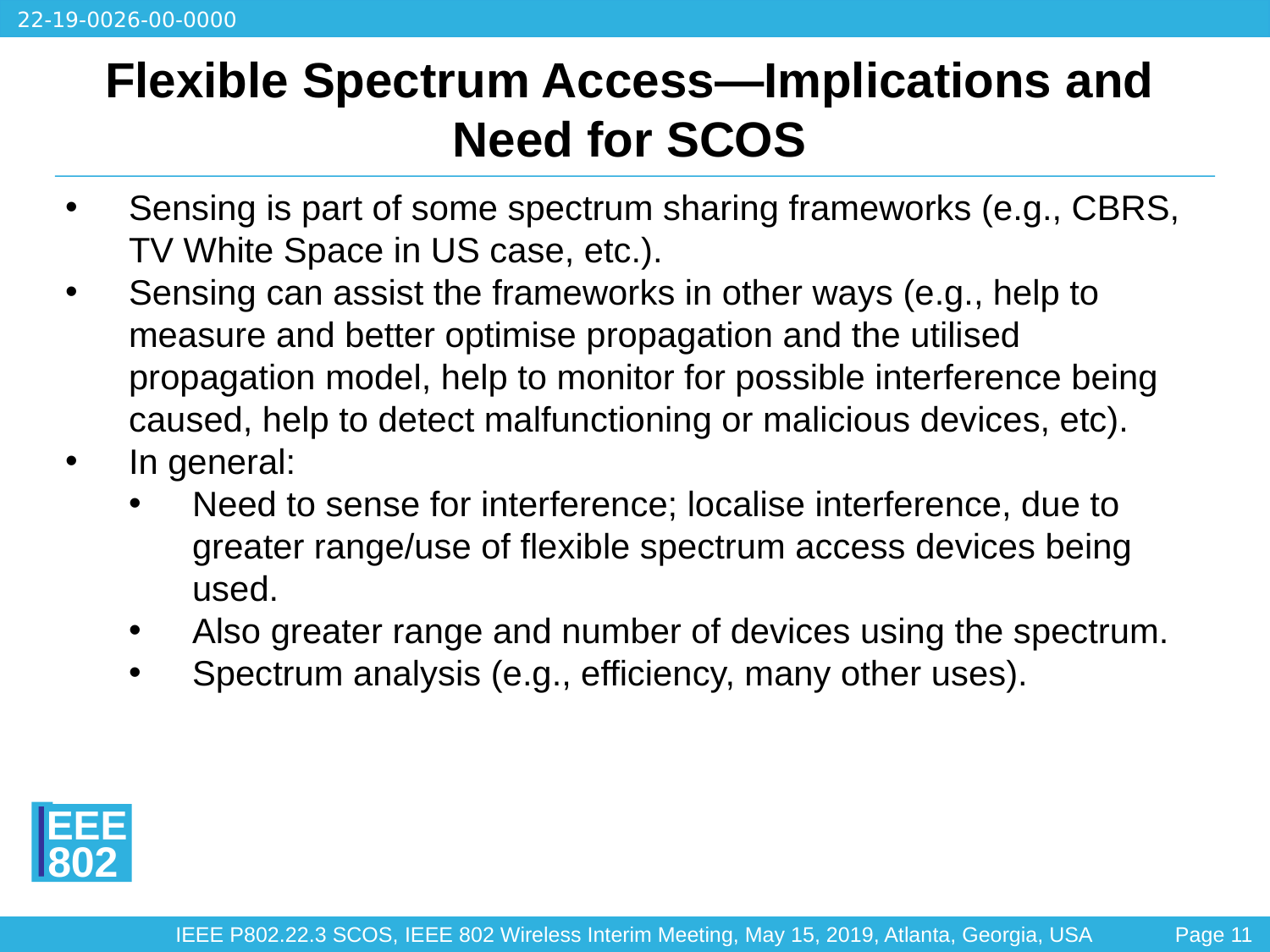

Flexible Spectrum Access—Implications and Need for SCOS
Sensing is part of some spectrum sharing frameworks (e.g., CBRS, TV White Space in US case, etc.).
Sensing can assist the frameworks in other ways (e.g., help to measure and better optimise propagation and the utilised propagation model, help to monitor for possible interference being caused, help to detect malfunctioning or malicious devices, etc).
In general:
Need to sense for interference; localise interference, due to greater range/use of flexible spectrum access devices being used.
Also greater range and number of devices using the spectrum.
Spectrum analysis (e.g., efficiency, many other uses).